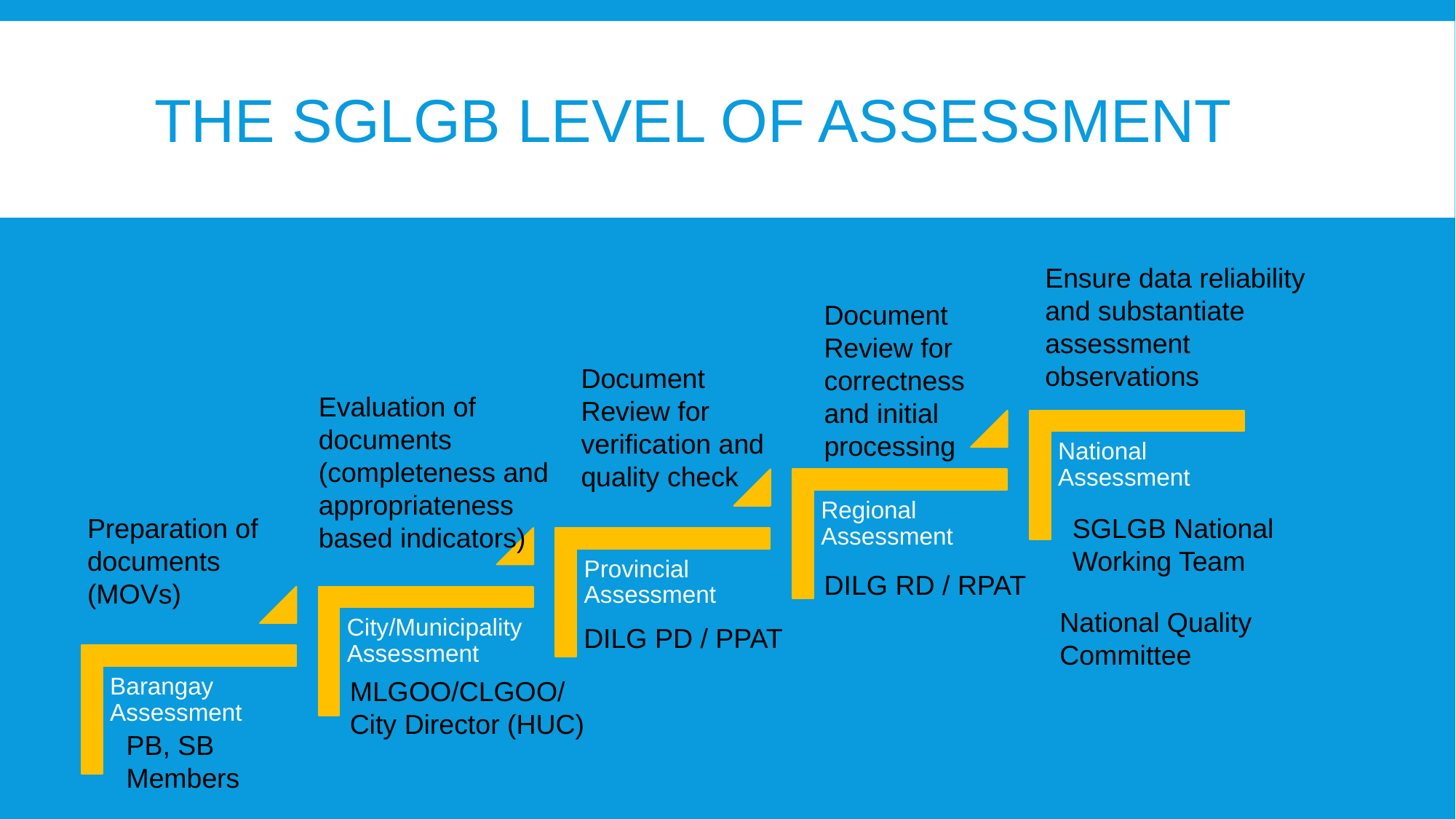

# The sglgb LEVEL OF assessment
Ensure data reliability and substantiate assessment observations
Document Review for correctness and initial processing
Document Review for verification and quality check
Evaluation of documents  (completeness and appropriateness based indicators)
Barangay Assessment
City/Municipality Assessment
Provincial Assessment
Regional Assessment
National Assessment
Preparation of documents (MOVs)
SGLGB National Working Team
DILG RD / RPAT
National Quality Committee
DILG PD / PPAT
MLGOO/CLGOO/
City Director (HUC)
PB, SB Members